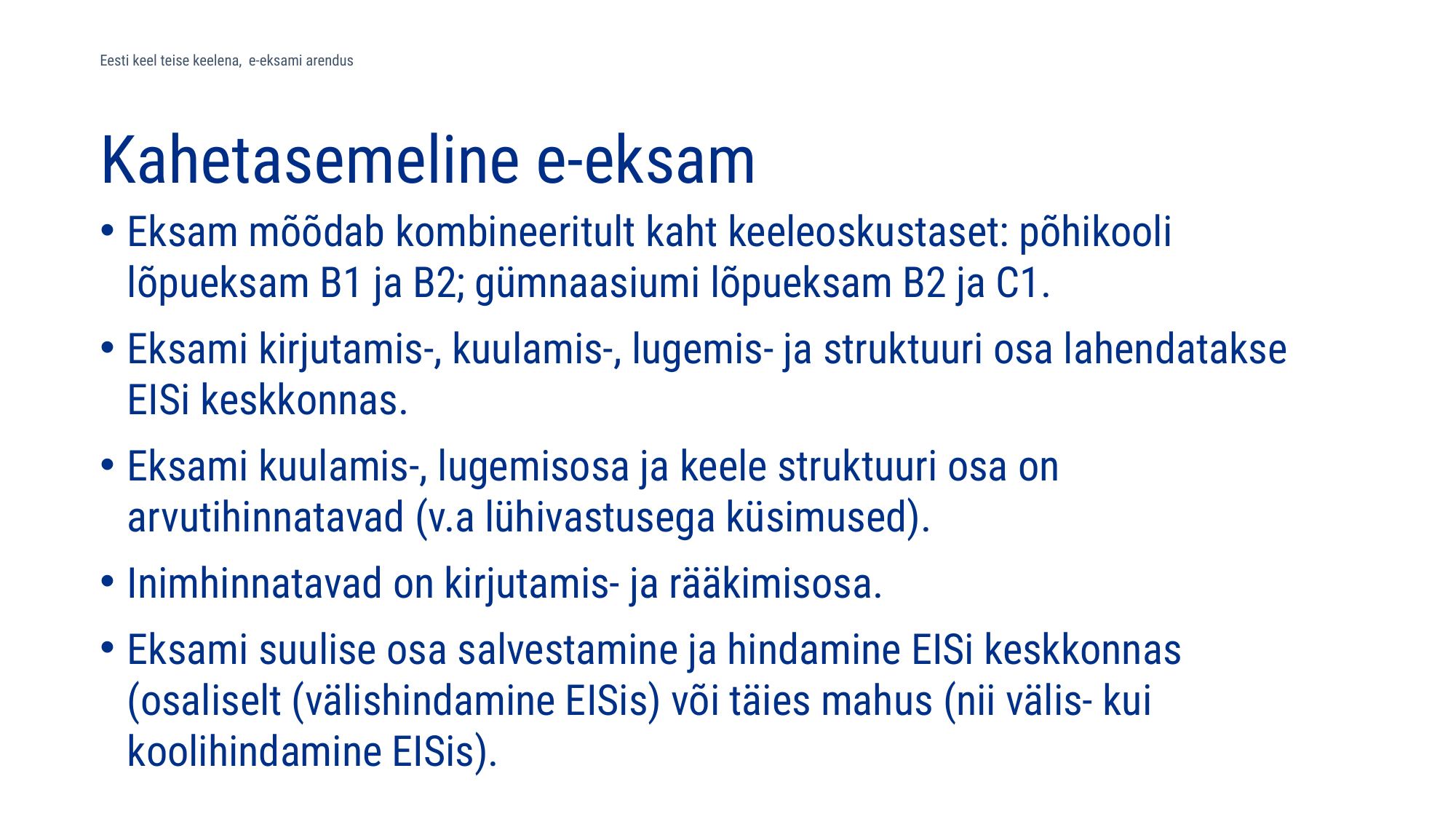

Eesti keel teise keelena,  e-eksami arendus
# Kahetasemeline e-eksam
Eksam mõõdab kombineeritult kaht keeleoskustaset: põhikooli lõpueksam B1 ja B2; gümnaasiumi lõpueksam B2 ja C1.
Eksami kirjutamis-, kuulamis-, lugemis- ja struktuuri osa lahendatakse EISi keskkonnas.
Eksami kuulamis-, lugemisosa ja keele struktuuri osa on arvutihinnatavad (v.a lühivastusega küsimused).
Inimhinnatavad on kirjutamis- ja rääkimisosa.
Eksami suulise osa salvestamine ja hindamine EISi keskkonnas (osaliselt (välishindamine EISis) või täies mahus (nii välis- kui koolihindamine EISis).